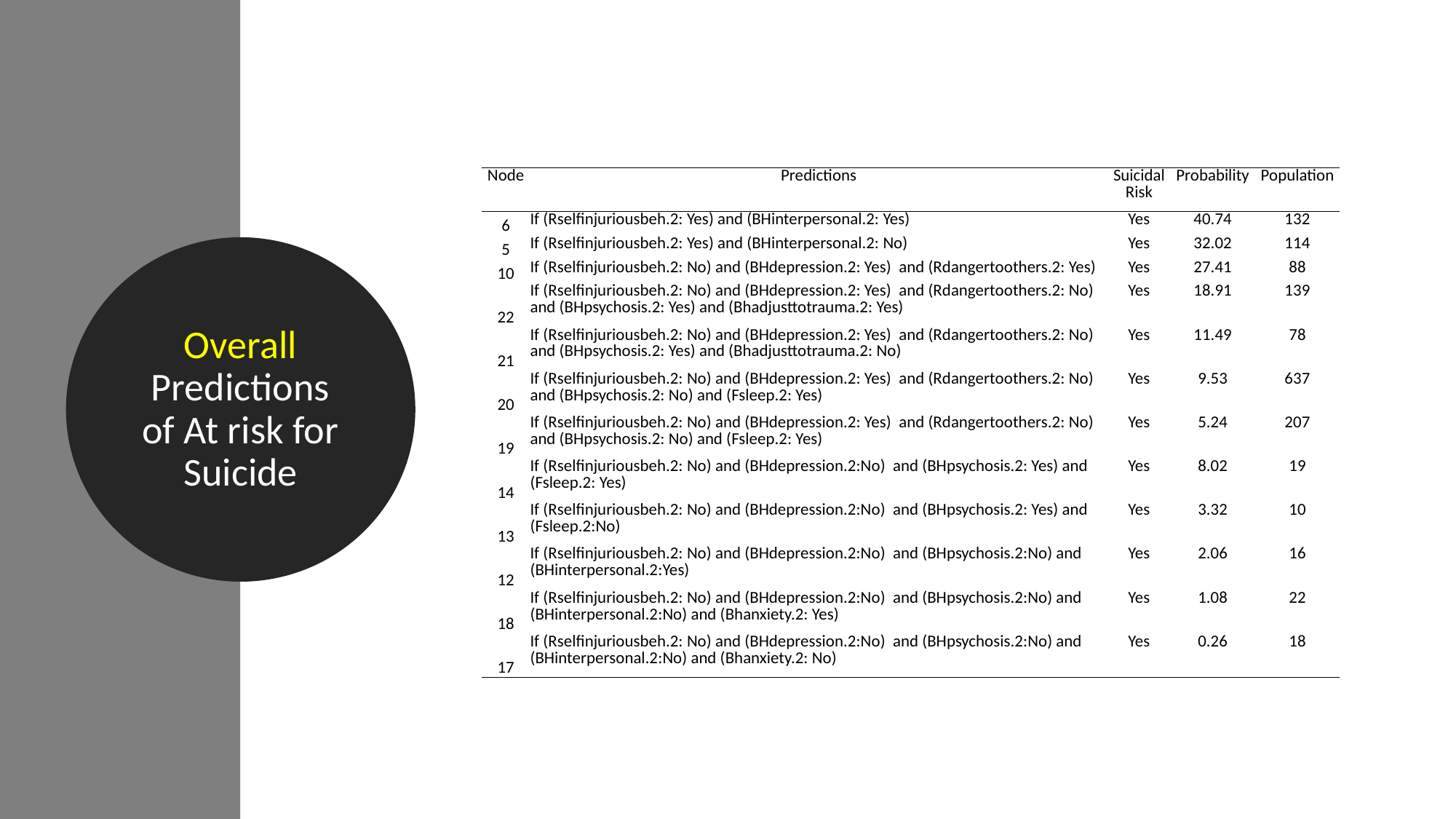

|  |  |  |  |  |
| --- | --- | --- | --- | --- |
| Node | Predictions | Suicidal Risk | Probability | Population |
| 6 | If (Rselfinjuriousbeh.2: Yes) and (BHinterpersonal.2: Yes) | Yes | 40.74 | 132 |
| 5 | If (Rselfinjuriousbeh.2: Yes) and (BHinterpersonal.2: No) | Yes | 32.02 | 114 |
| 10 | If (Rselfinjuriousbeh.2: No) and (BHdepression.2: Yes) and (Rdangertoothers.2: Yes) | Yes | 27.41 | 88 |
| 22 | If (Rselfinjuriousbeh.2: No) and (BHdepression.2: Yes) and (Rdangertoothers.2: No) and (BHpsychosis.2: Yes) and (Bhadjusttotrauma.2: Yes) | Yes | 18.91 | 139 |
| 21 | If (Rselfinjuriousbeh.2: No) and (BHdepression.2: Yes) and (Rdangertoothers.2: No) and (BHpsychosis.2: Yes) and (Bhadjusttotrauma.2: No) | Yes | 11.49 | 78 |
| 20 | If (Rselfinjuriousbeh.2: No) and (BHdepression.2: Yes) and (Rdangertoothers.2: No) and (BHpsychosis.2: No) and (Fsleep.2: Yes) | Yes | 9.53 | 637 |
| 19 | If (Rselfinjuriousbeh.2: No) and (BHdepression.2: Yes) and (Rdangertoothers.2: No) and (BHpsychosis.2: No) and (Fsleep.2: Yes) | Yes | 5.24 | 207 |
| 14 | If (Rselfinjuriousbeh.2: No) and (BHdepression.2:No) and (BHpsychosis.2: Yes) and (Fsleep.2: Yes) | Yes | 8.02 | 19 |
| 13 | If (Rselfinjuriousbeh.2: No) and (BHdepression.2:No) and (BHpsychosis.2: Yes) and (Fsleep.2:No) | Yes | 3.32 | 10 |
| 12 | If (Rselfinjuriousbeh.2: No) and (BHdepression.2:No) and (BHpsychosis.2:No) and (BHinterpersonal.2:Yes) | Yes | 2.06 | 16 |
| 18 | If (Rselfinjuriousbeh.2: No) and (BHdepression.2:No) and (BHpsychosis.2:No) and (BHinterpersonal.2:No) and (Bhanxiety.2: Yes) | Yes | 1.08 | 22 |
| 17 | If (Rselfinjuriousbeh.2: No) and (BHdepression.2:No) and (BHpsychosis.2:No) and (BHinterpersonal.2:No) and (Bhanxiety.2: No) | Yes | 0.26 | 18 |
Overall Predictions of At risk for Suicide